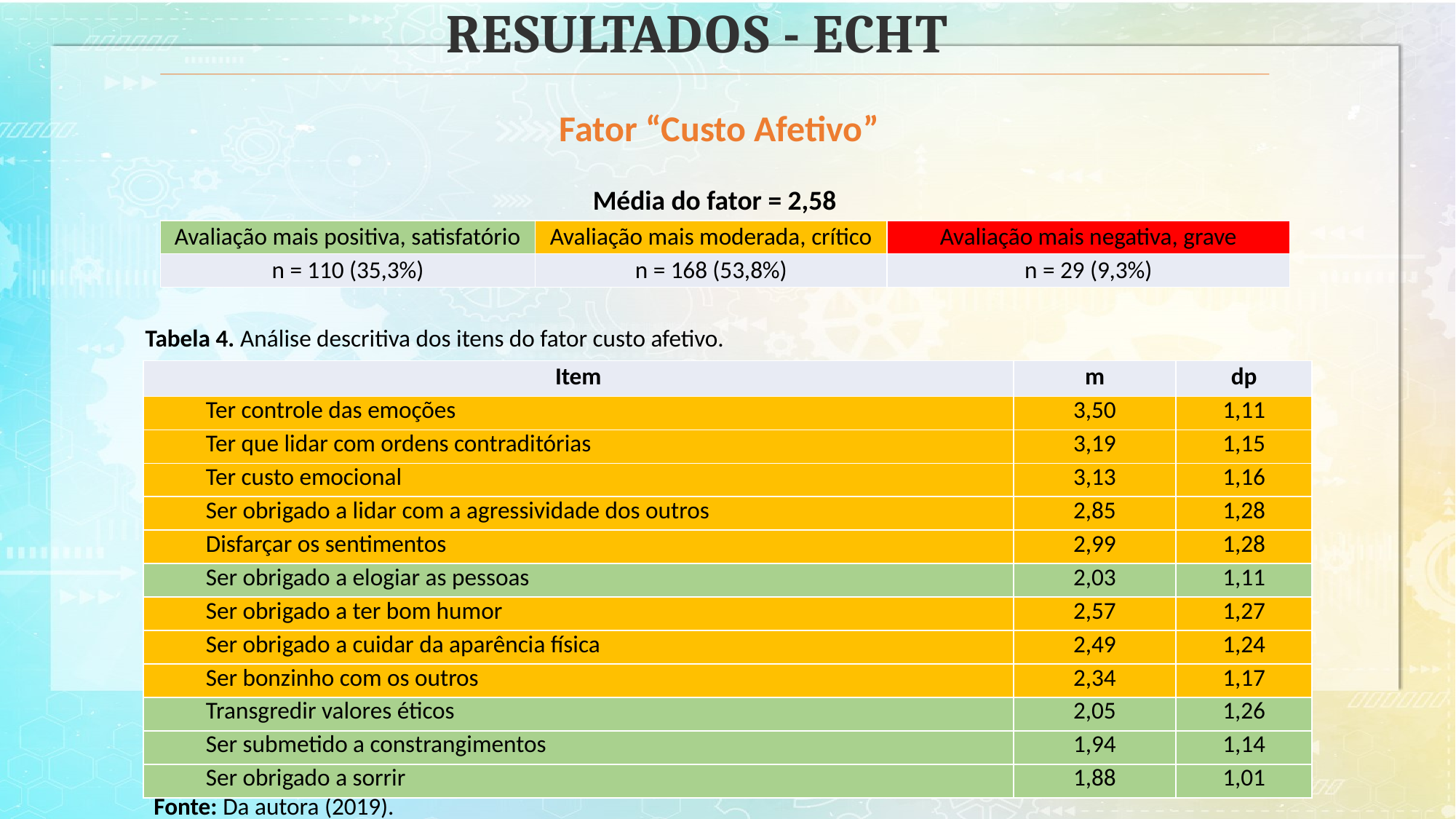

RESULTADOS - ECHT

Fator “Custo Afetivo”
Média do fator = 2,58
| Avaliação mais positiva, satisfatório | Avaliação mais moderada, crítico | Avaliação mais negativa, grave |
| --- | --- | --- |
| n = 110 (35,3%) | n = 168 (53,8%) | n = 29 (9,3%) |
Tabela 4. Análise descritiva dos itens do fator custo afetivo.
| Item | m | dp |
| --- | --- | --- |
| Ter controle das emoções | 3,50 | 1,11 |
| Ter que lidar com ordens contraditórias | 3,19 | 1,15 |
| Ter custo emocional | 3,13 | 1,16 |
| Ser obrigado a lidar com a agressividade dos outros | 2,85 | 1,28 |
| Disfarçar os sentimentos | 2,99 | 1,28 |
| Ser obrigado a elogiar as pessoas | 2,03 | 1,11 |
| Ser obrigado a ter bom humor | 2,57 | 1,27 |
| Ser obrigado a cuidar da aparência física | 2,49 | 1,24 |
| Ser bonzinho com os outros | 2,34 | 1,17 |
| Transgredir valores éticos | 2,05 | 1,26 |
| Ser submetido a constrangimentos | 1,94 | 1,14 |
| Ser obrigado a sorrir | 1,88 | 1,01 |
Fonte: Da autora (2019).